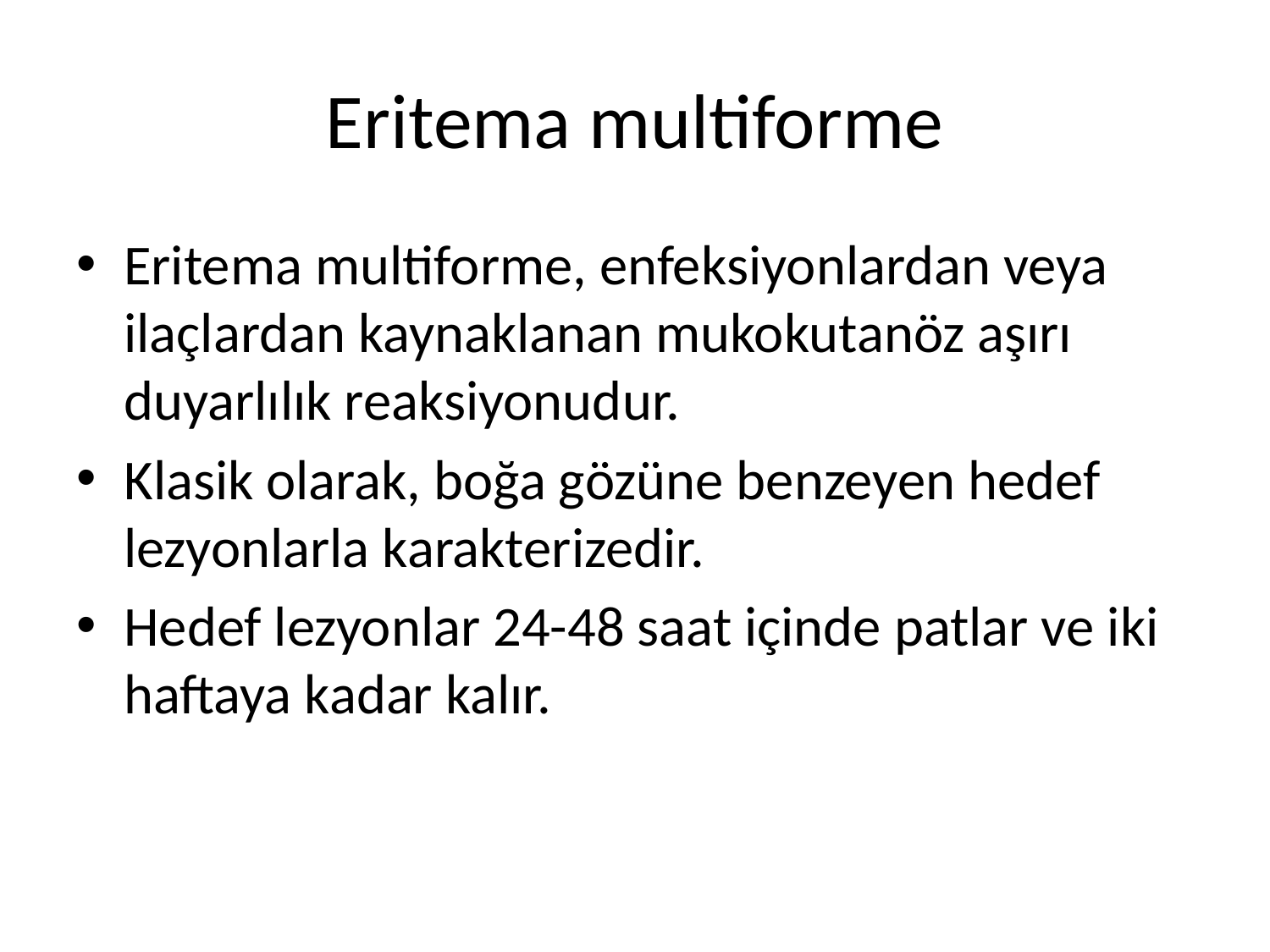

# Eritema multiforme
Eritema multiforme, enfeksiyonlardan veya ilaçlardan kaynaklanan mukokutanöz aşırı duyarlılık reaksiyonudur.
Klasik olarak, boğa gözüne benzeyen hedef lezyonlarla karakterizedir.
Hedef lezyonlar 24-48 saat içinde patlar ve iki haftaya kadar kalır.